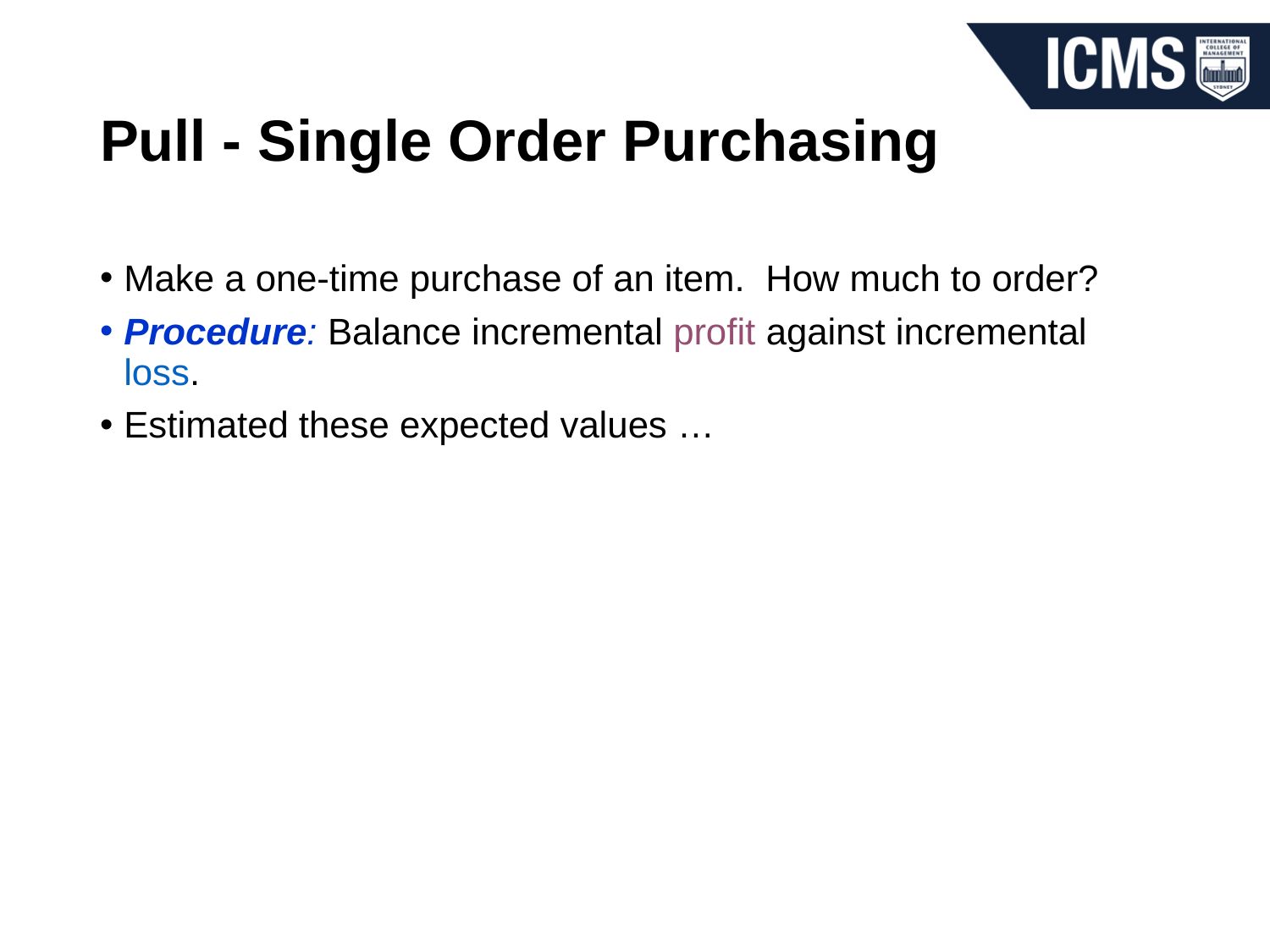

# Pull - Single Order Purchasing
Make a one-time purchase of an item.  How much to order?
Procedure: Balance incremental profit against incremental loss.
Estimated these expected values …